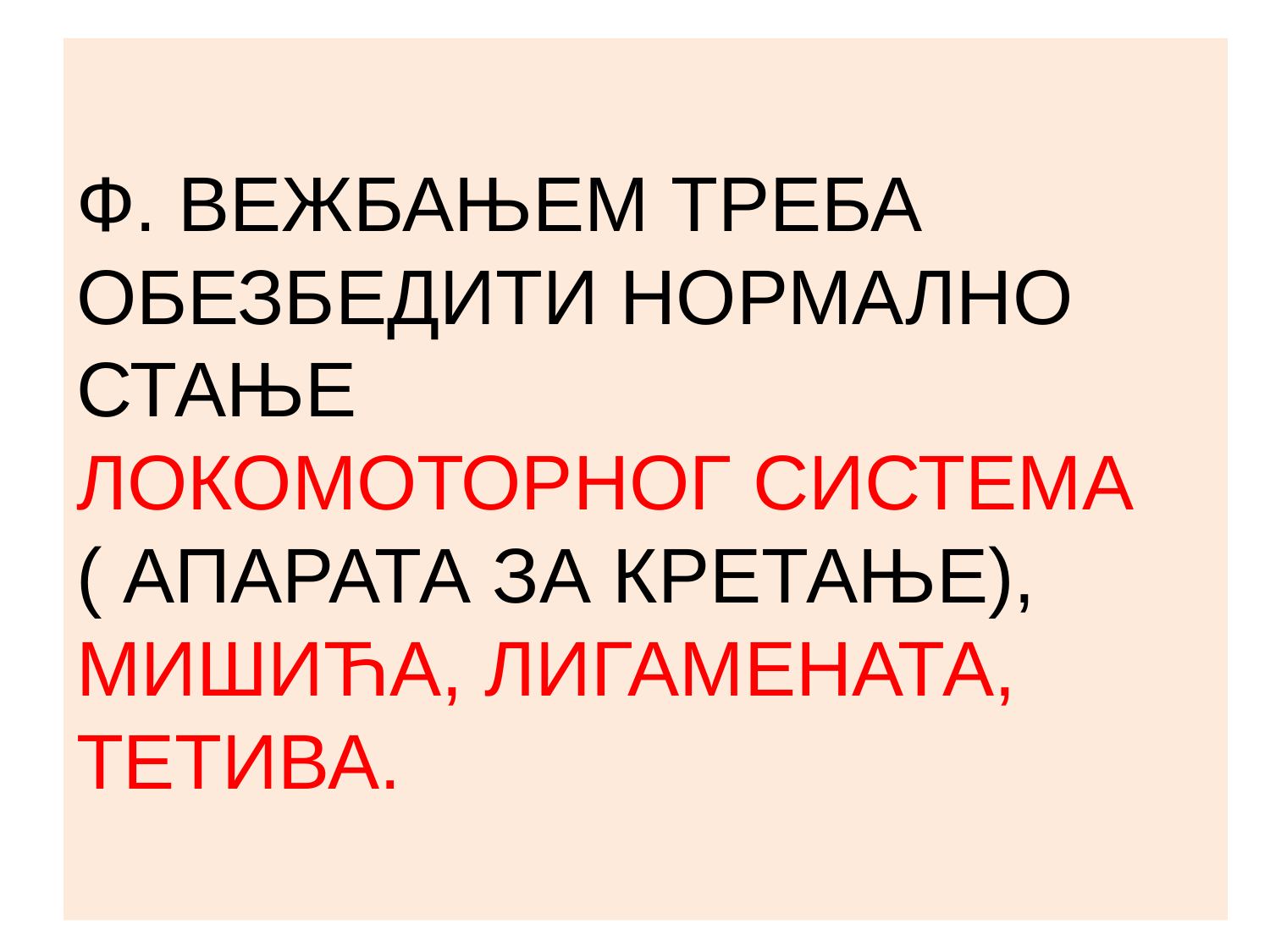

# Ф. ВЕЖБАЊЕМ ТРЕБА ОБЕЗБЕДИТИ НОРМАЛНО СТАЊЕ ЛОКОМОТОРНОГ СИСТЕМА   ( АПАРАТА ЗА КРЕТАЊЕ), МИШИЋА, ЛИГАМЕНАТА, ТЕТИВА.